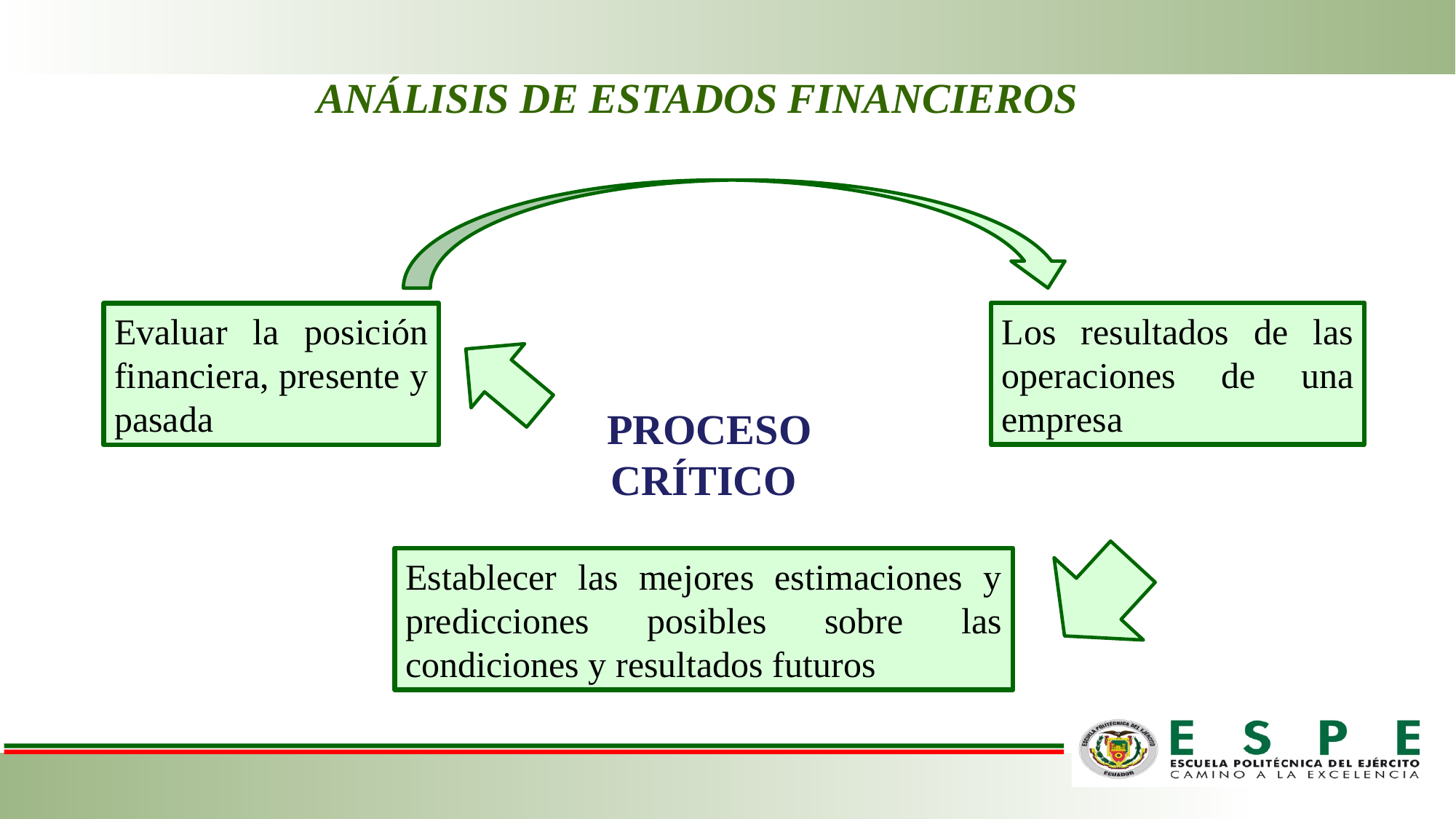

ANÁLISIS DE ESTADOS FINANCIEROS

Los resultados de las operaciones de una empresa
Evaluar la posición financiera, presente y pasada

PROCESO CRÍTICO
Establecer las mejores estimaciones y predicciones posibles sobre las condiciones y resultados futuros